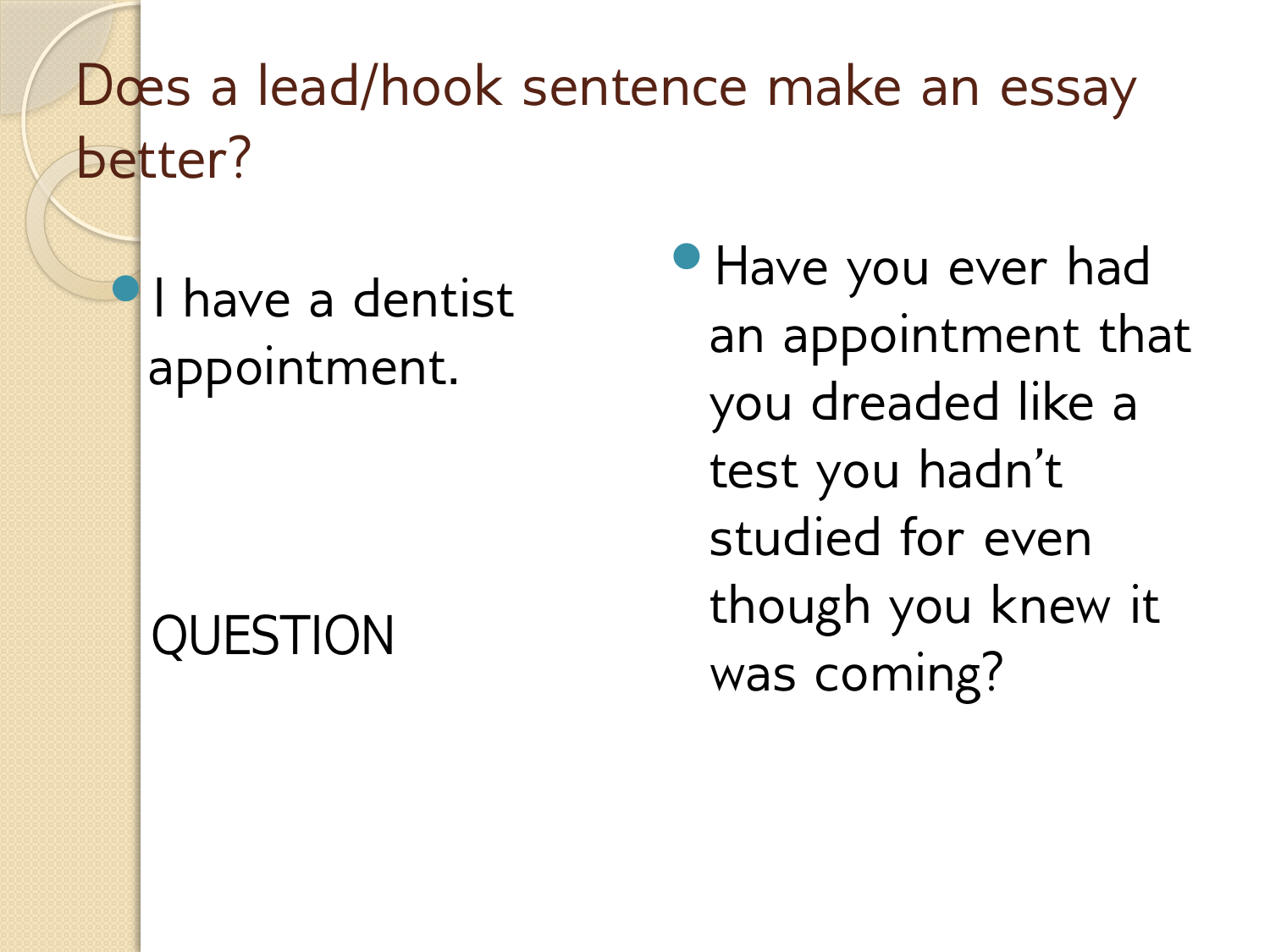

# Does a lead/hook sentence make an essay better?
Have you ever had an appointment that you dreaded like a test you hadn’t studied for even though you knew it was coming?
I have a dentist appointment.

QUESTION